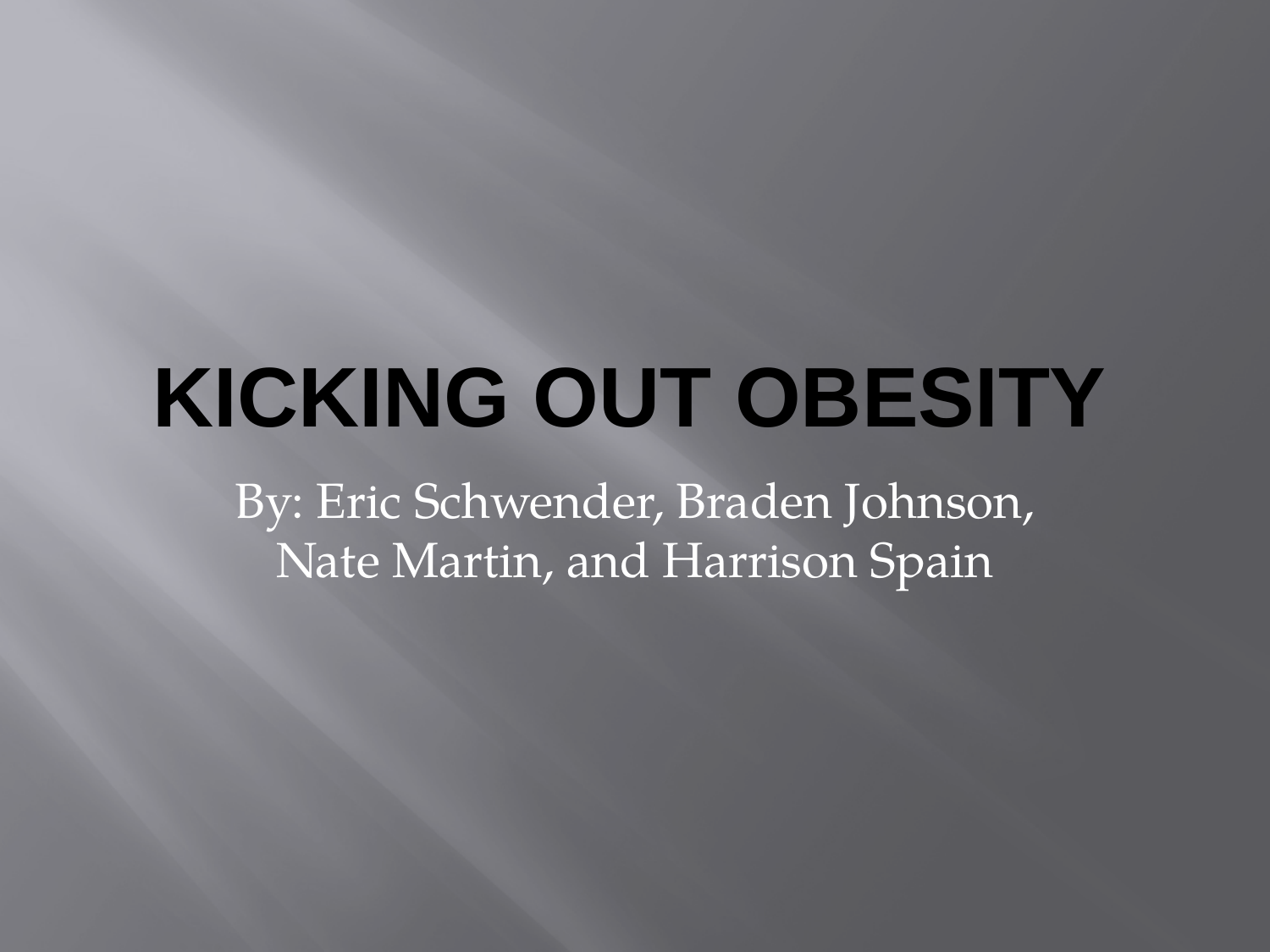

# Kicking Out Obesity
By: Eric Schwender, Braden Johnson, Nate Martin, and Harrison Spain